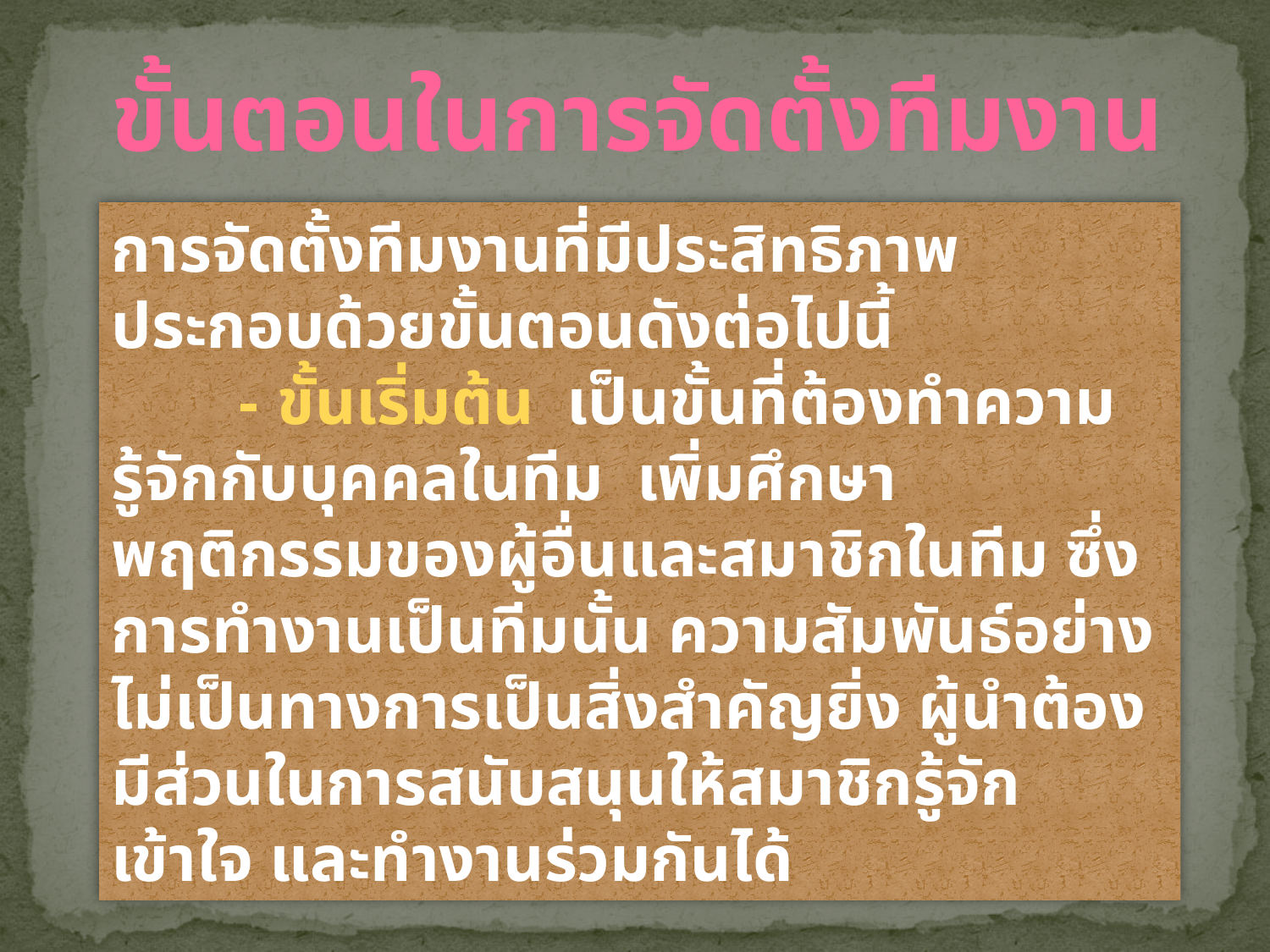

ขั้นตอนในการจัดตั้งทีมงาน
การจัดตั้งทีมงานที่มีประสิทธิภาพประกอบด้วยขั้นตอนดังต่อไปนี้
	- ขั้นเริ่มต้น  เป็นขั้นที่ต้องทำความรู้จักกับบุคคลในทีม  เพิ่มศึกษาพฤติกรรมของผู้อื่นและสมาชิกในทีม ซึ่งการทำงานเป็นทีมนั้น ความสัมพันธ์อย่างไม่เป็นทางการเป็นสิ่งสำคัญยิ่ง ผู้นำต้องมีส่วนในการสนับสนุนให้สมาชิกรู้จัก เข้าใจ และทำงานร่วมกันได้